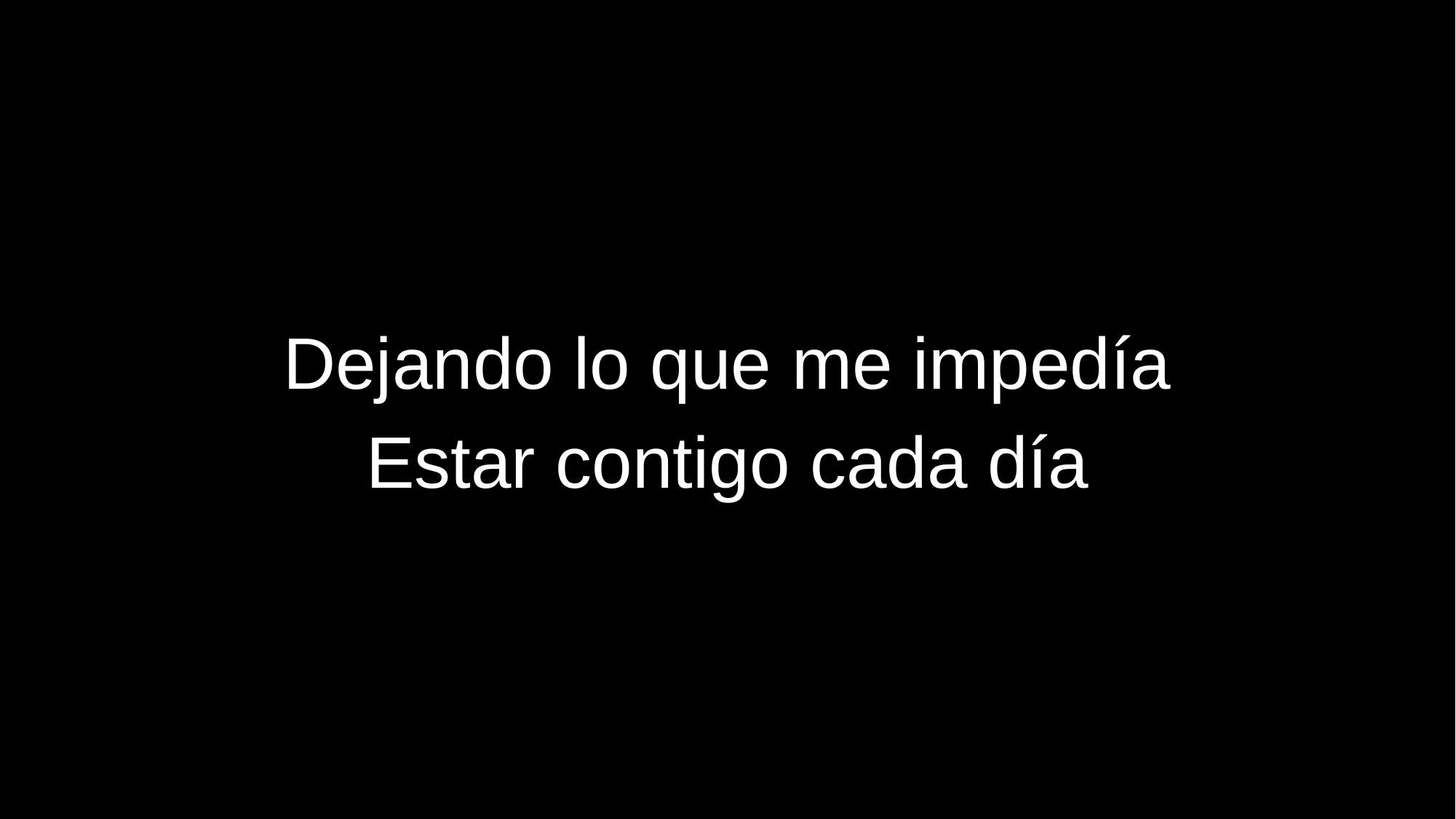

Dejando lo que me impedía
Estar contigo cada día